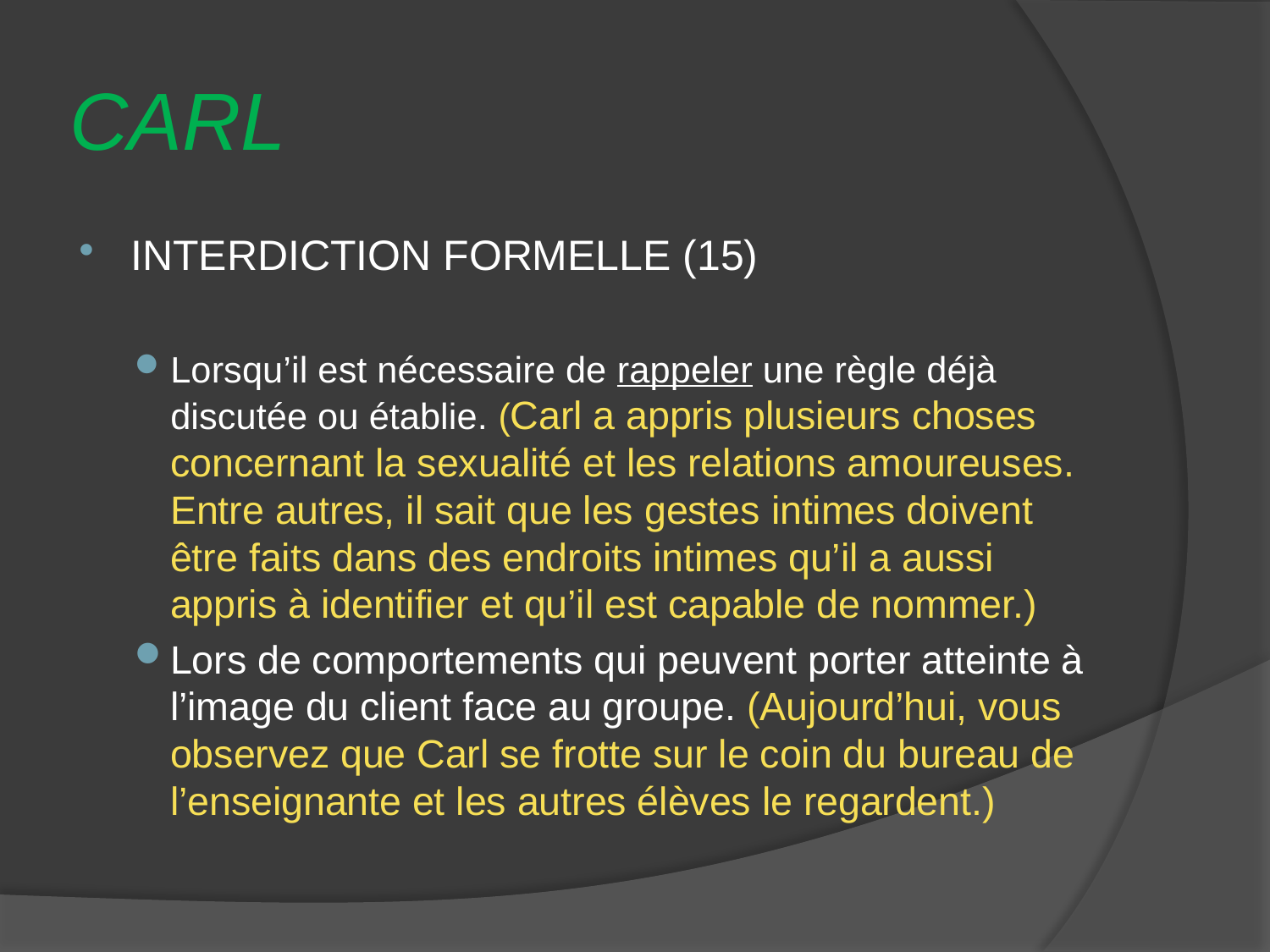

# CARL
INTERDICTION FORMELLE (15)

Lorsqu’il est nécessaire de rappeler une règle déjà discutée ou établie. (Carl a appris plusieurs choses concernant la sexualité et les relations amoureuses.  Entre autres, il sait que les gestes intimes doivent être faits dans des endroits intimes qu’il a aussi appris à identifier et qu’il est capable de nommer.)
Lors de comportements qui peuvent porter atteinte à l’image du client face au groupe. (Aujourd’hui, vous observez que Carl se frotte sur le coin du bureau de l’enseignante et les autres élèves le regardent.)